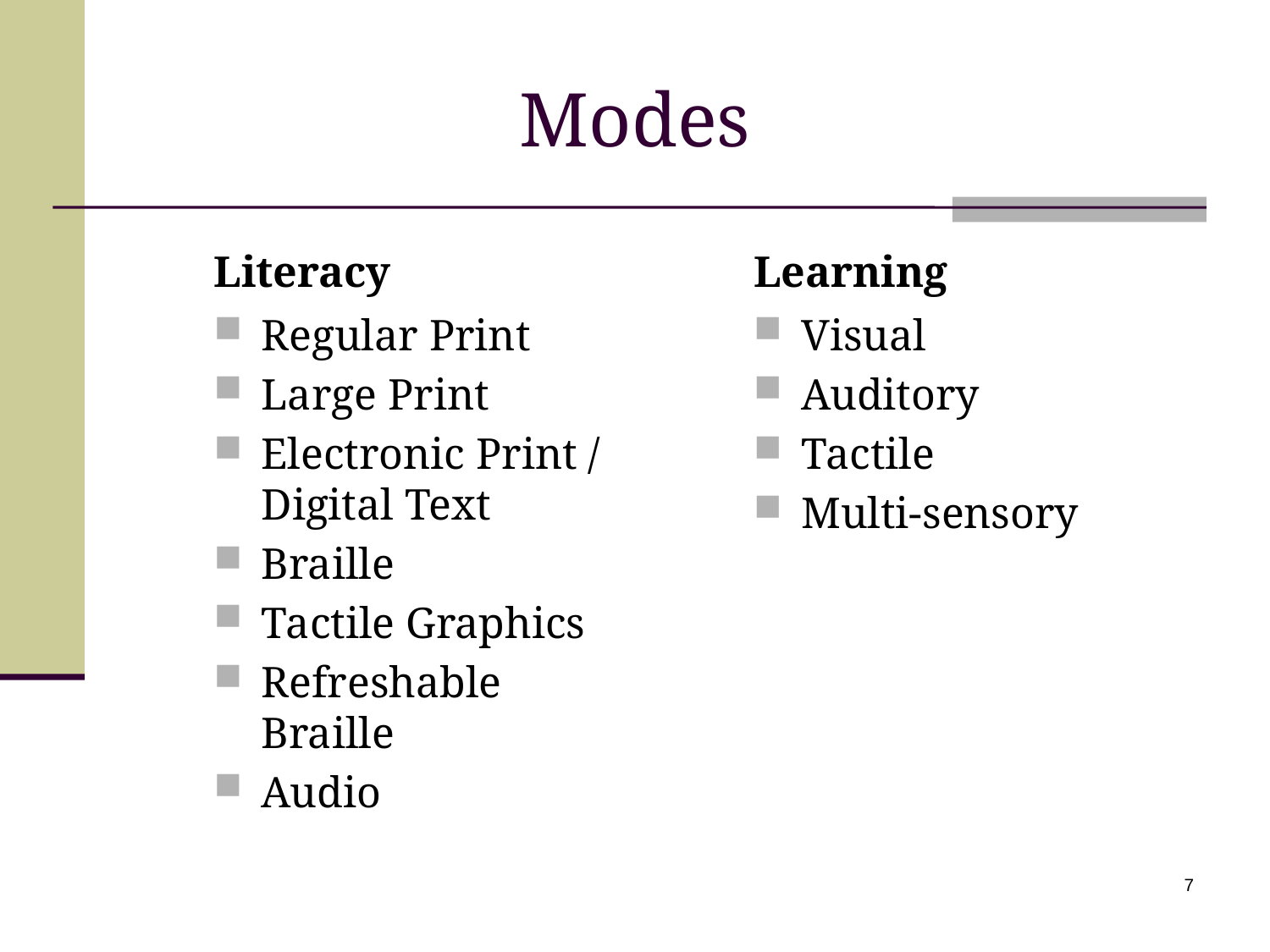

# Modes
Literacy
Learning
Regular Print
Large Print
Electronic Print / Digital Text
Braille
Tactile Graphics
Refreshable Braille
Audio

Visual
Auditory
Tactile
Multi-sensory
7